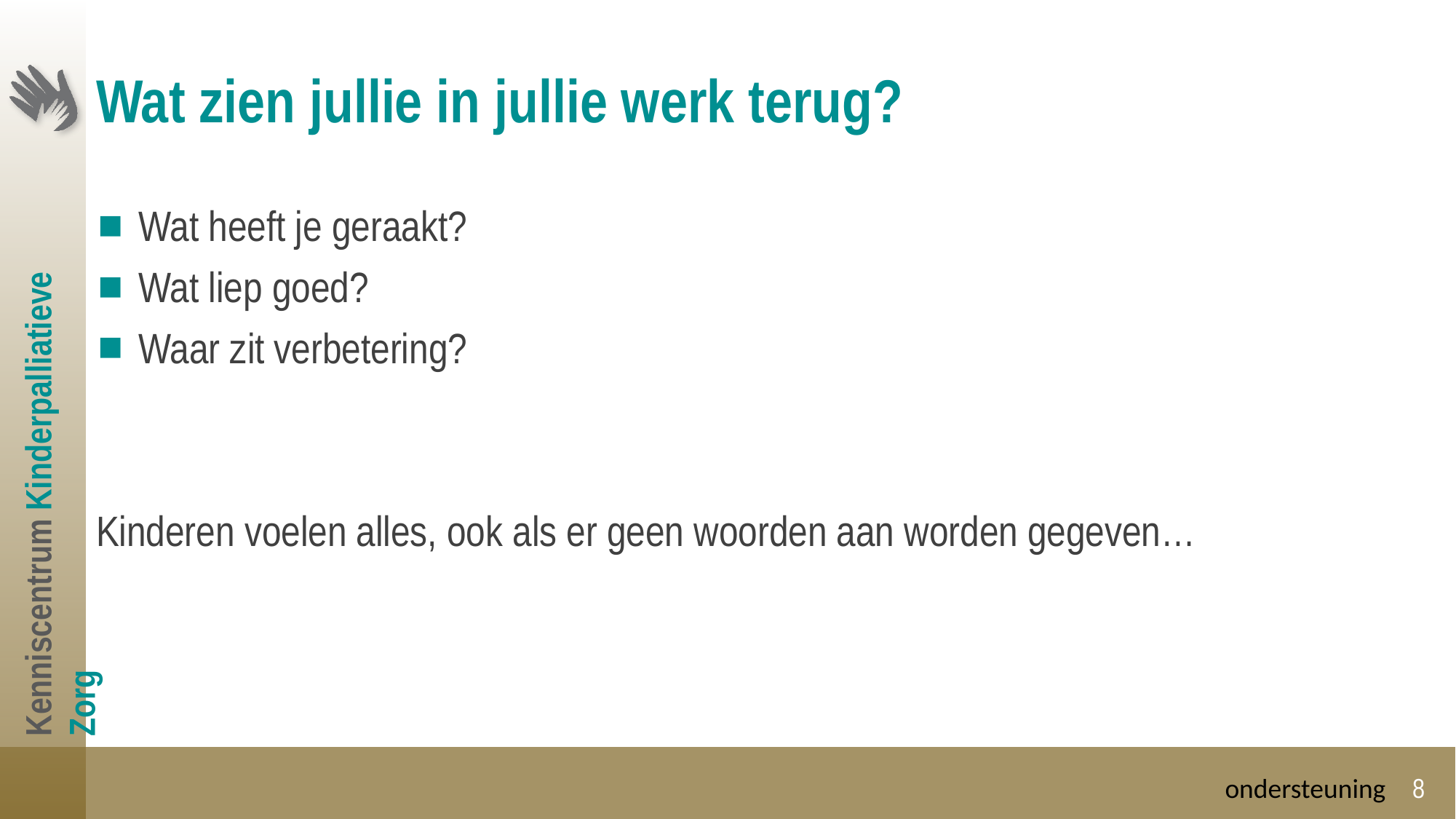

# Wat zien jullie in jullie werk terug?
Wat heeft je geraakt?
Wat liep goed?
Waar zit verbetering?

Kinderen voelen alles, ook als er geen woorden aan worden gegeven…
ondersteuning
8